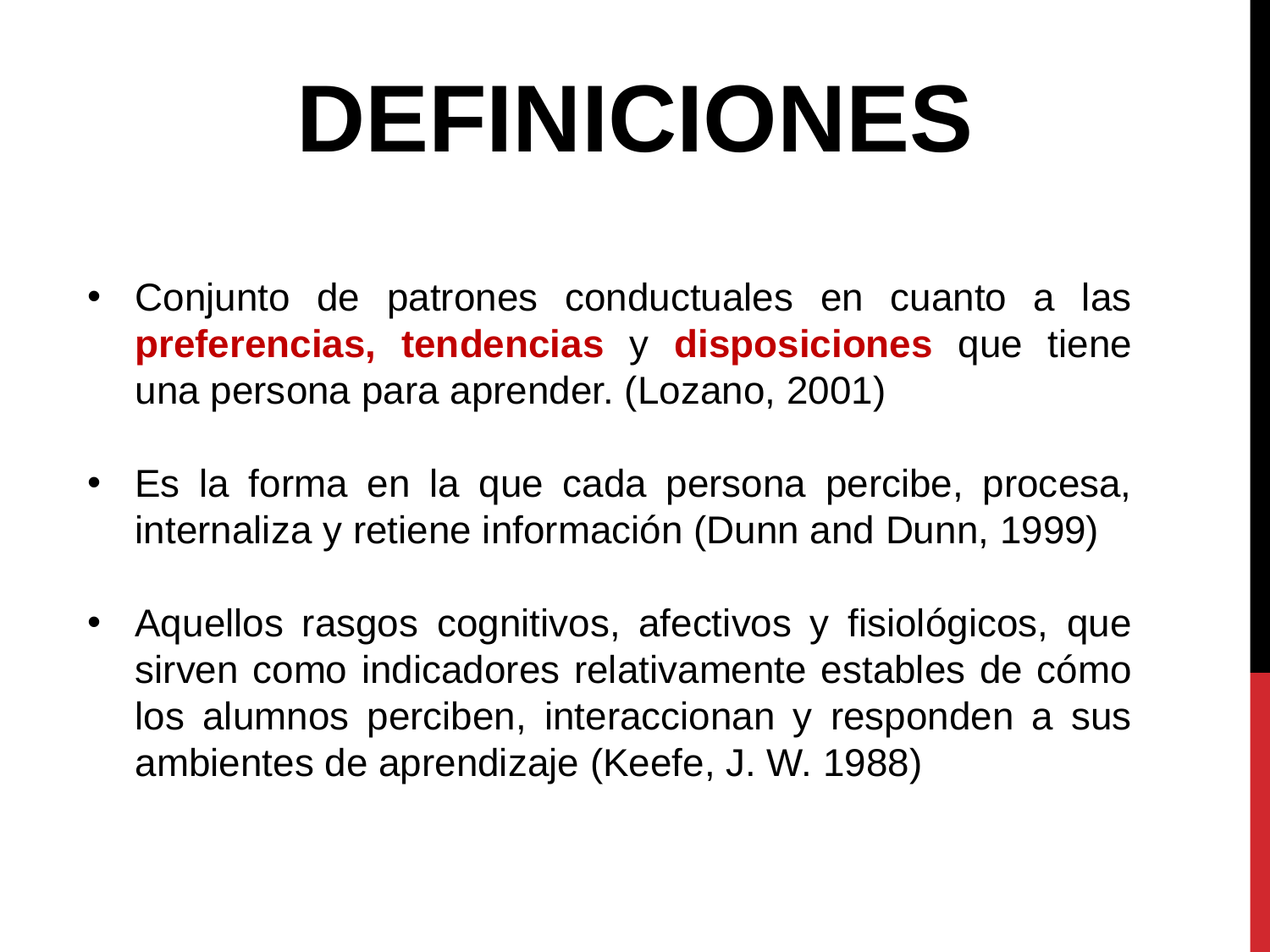

DEFINICIONES
Conjunto de patrones conductuales en cuanto a las preferencias, tendencias y disposiciones que tiene una persona para aprender. (Lozano, 2001)

Es la forma en la que cada persona percibe, procesa, internaliza y retiene información (Dunn and Dunn, 1999)

Aquellos rasgos cognitivos, afectivos y fisiológicos, que sirven como indicadores relativamente estables de cómo los alumnos perciben, interaccionan y responden a sus ambientes de aprendizaje (Keefe, J. W. 1988)